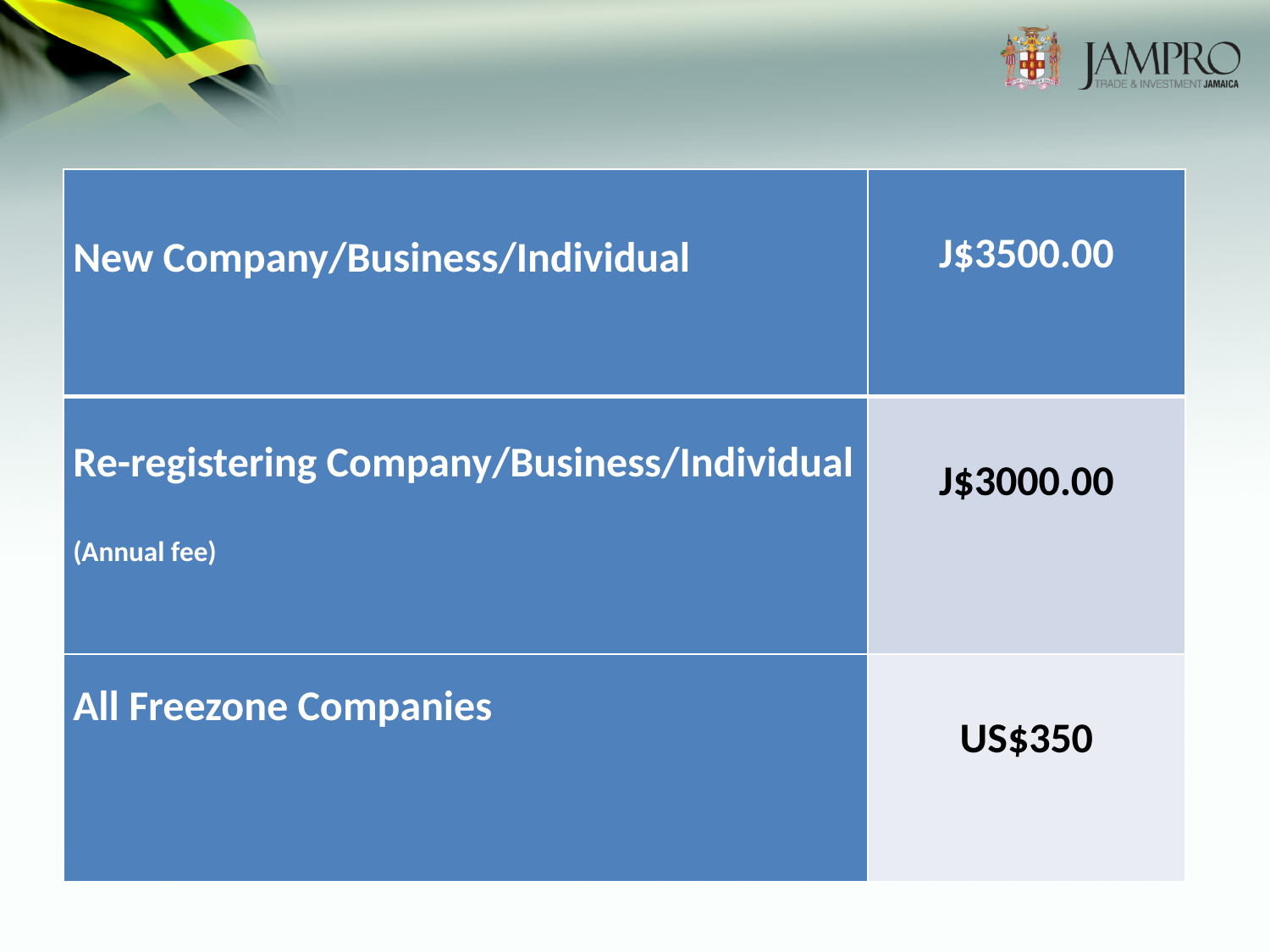

| New Company/Business/Individual | J$3500.00 |
| --- | --- |
| Re-registering Company/Business/Individual (Annual fee) | J$3000.00 |
| All Freezone Companies | US$350 |